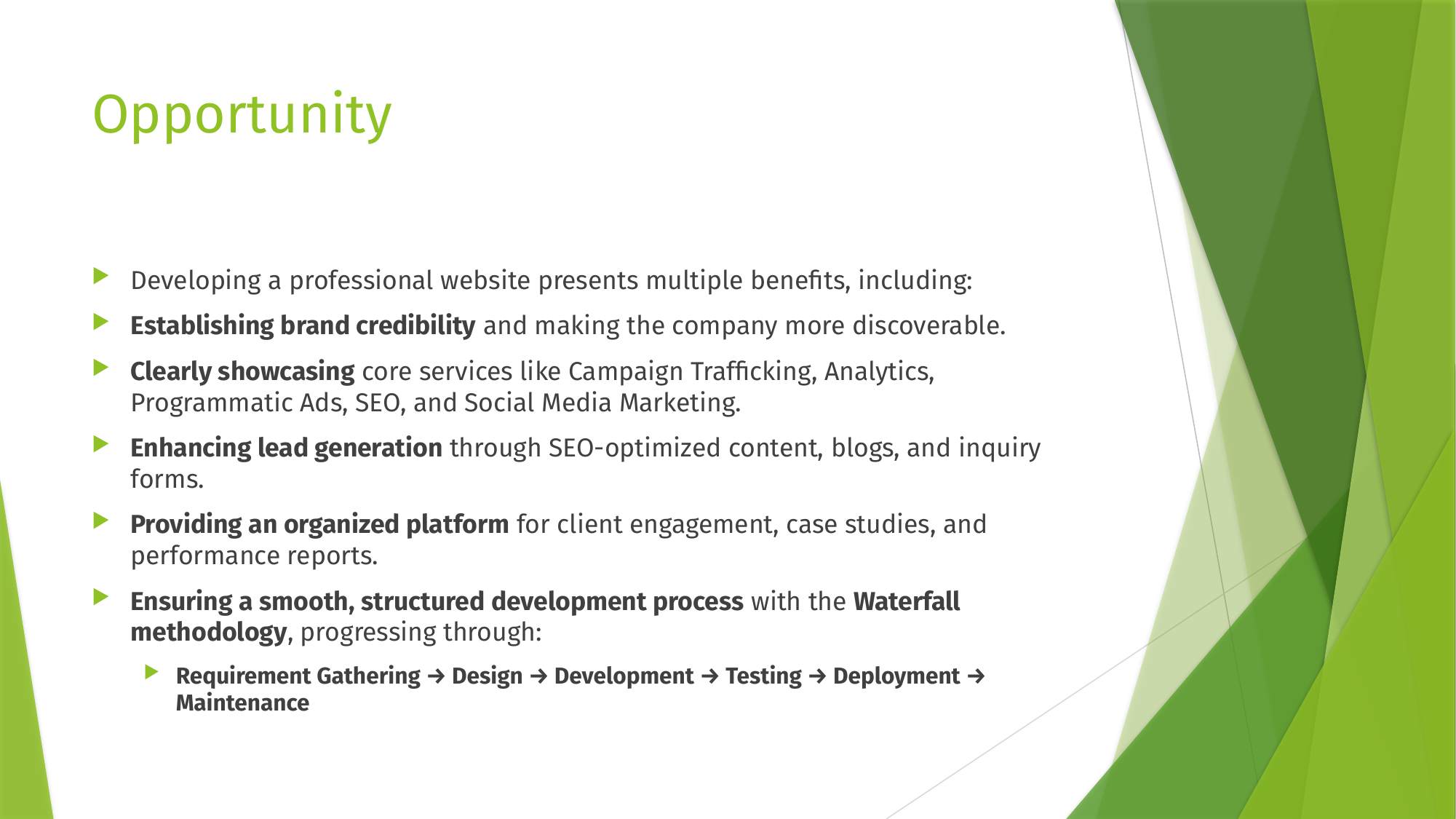

# Opportunity
Developing a professional website presents multiple benefits, including:
Establishing brand credibility and making the company more discoverable.
Clearly showcasing core services like Campaign Trafficking, Analytics, Programmatic Ads, SEO, and Social Media Marketing.
Enhancing lead generation through SEO-optimized content, blogs, and inquiry forms.
Providing an organized platform for client engagement, case studies, and performance reports.
Ensuring a smooth, structured development process with the Waterfall methodology, progressing through:
Requirement Gathering → Design → Development → Testing → Deployment → Maintenance